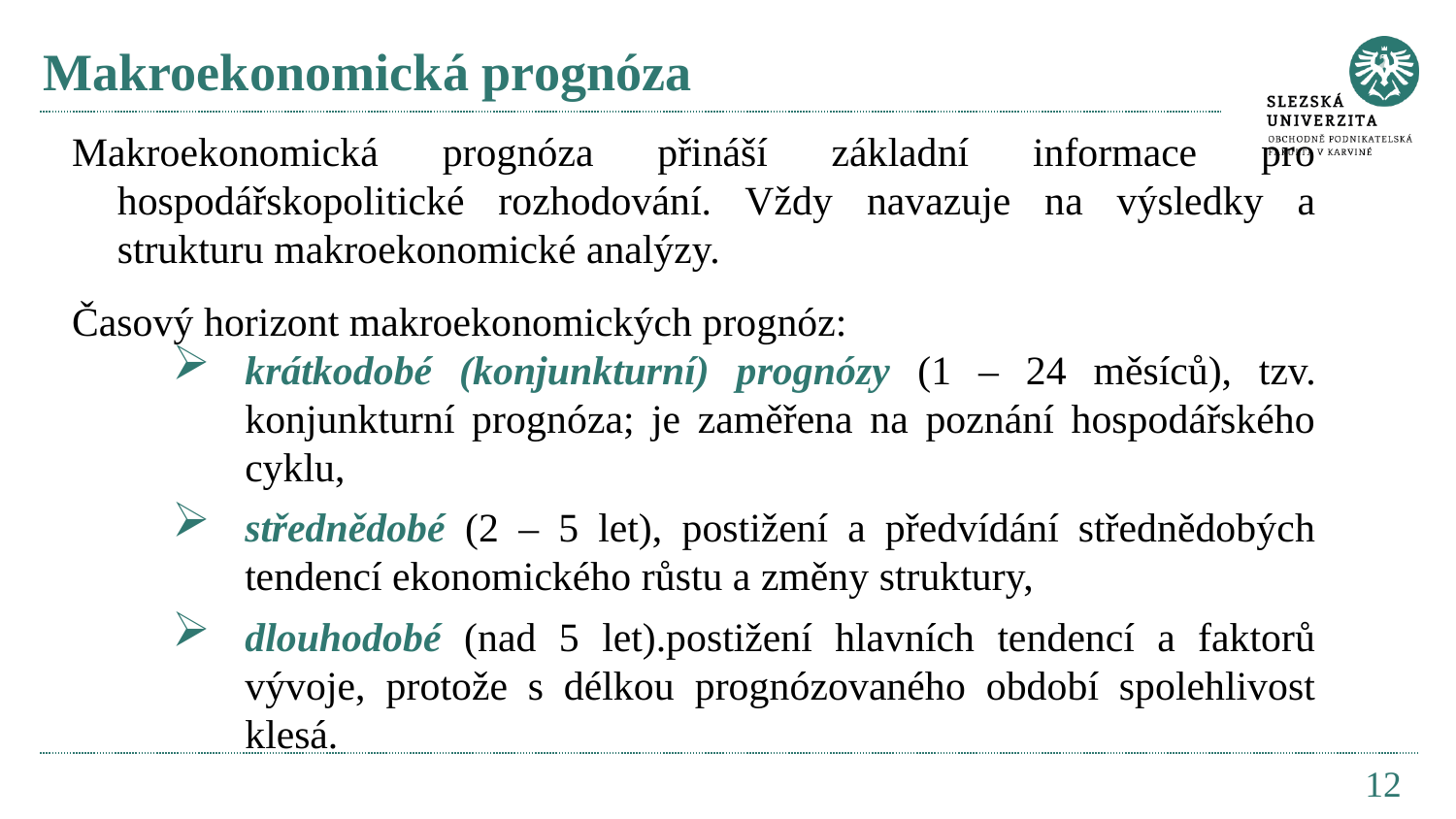

# Makroekonomická prognóza
Makroekonomická prognóza přináší základní informace pro hospodářskopolitické rozhodování. Vždy navazuje na výsledky a strukturu makroekonomické analýzy.
Časový horizont makroekonomických prognóz:
krátkodobé (konjunkturní) prognózy (1 – 24 měsíců), tzv. konjunkturní prognóza; je zaměřena na poznání hospodářského cyklu,
střednědobé (2 – 5 let), postižení a předvídání střednědobých tendencí ekonomického růstu a změny struktury,
dlouhodobé (nad 5 let).postižení hlavních tendencí a faktorů vývoje, protože s délkou prognózovaného období spolehlivost klesá.

12